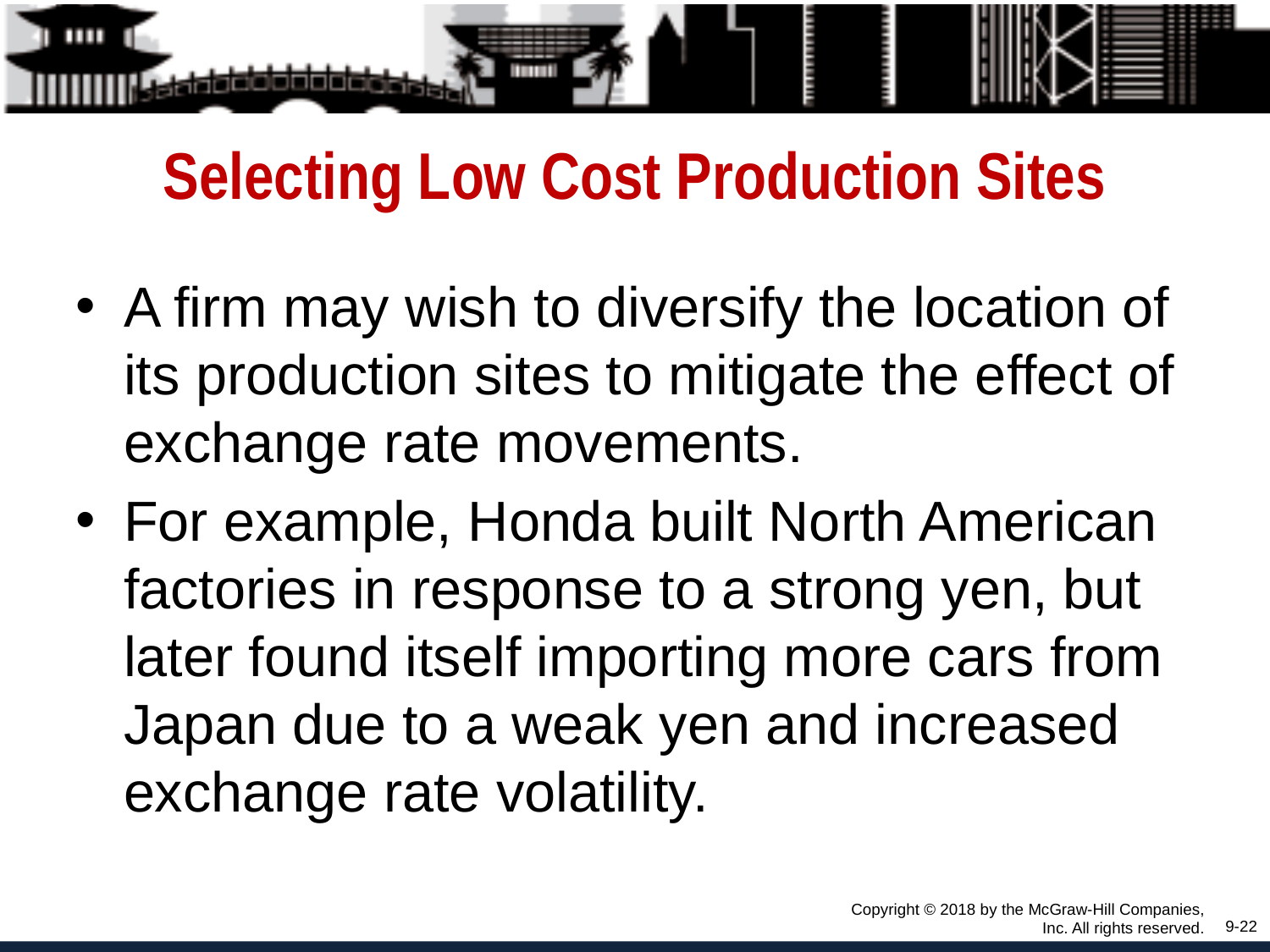

# Selecting Low Cost Production Sites
A firm may wish to diversify the location of its production sites to mitigate the effect of exchange rate movements.
For example, Honda built North American factories in response to a strong yen, but later found itself importing more cars from Japan due to a weak yen and increased exchange rate volatility.

Copyright © 2018 by the McGraw-Hill Companies, Inc. All rights reserved.

9-22